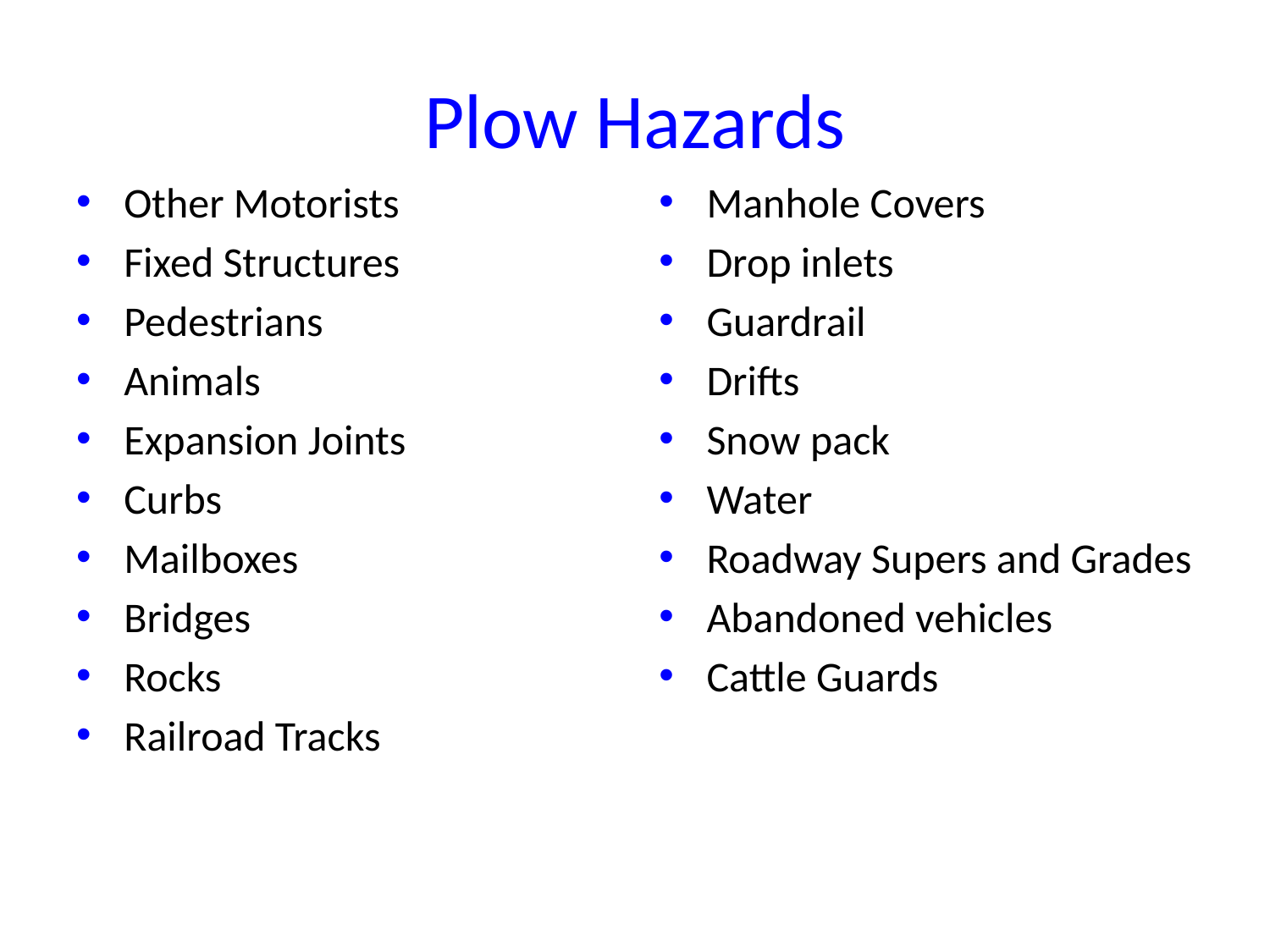

# Plow Hazards
Other Motorists
Fixed Structures
Pedestrians
Animals
Expansion Joints
Curbs
Mailboxes
Bridges
Rocks
Railroad Tracks

Manhole Covers
Drop inlets
Guardrail
Drifts
Snow pack
Water
Roadway Supers and Grades
Abandoned vehicles
Cattle Guards